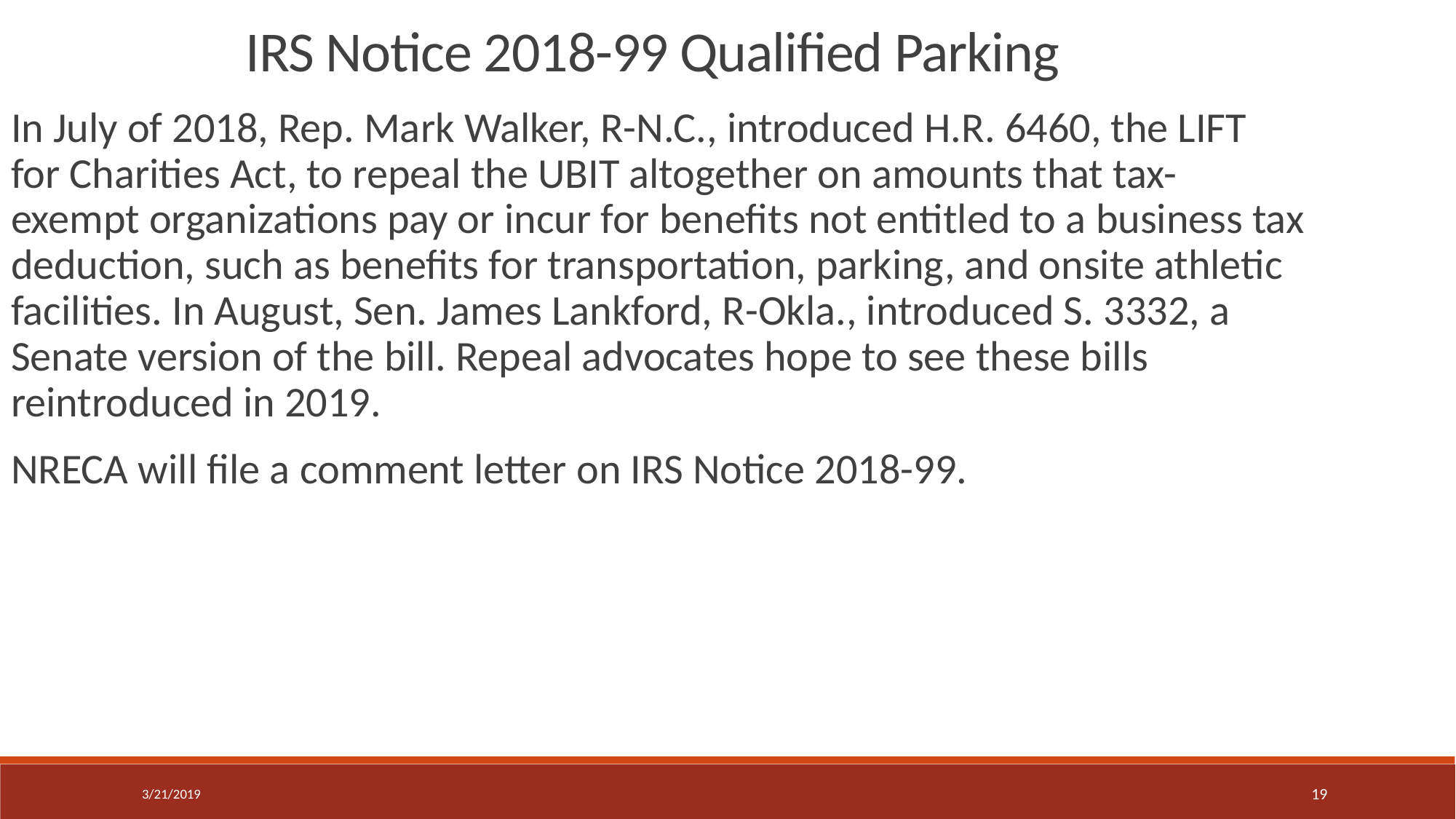

IRS Notice 2018-99 Qualified Parking
In July of 2018, Rep. Mark Walker, R-N.C., introduced H.R. 6460, the LIFT for Charities Act, to repeal the UBIT altogether on amounts that tax-exempt organizations pay or incur for benefits not entitled to a business tax deduction, such as benefits for transportation, parking, and onsite athletic facilities. In August, Sen. James Lankford, R-Okla., introduced S. 3332, a Senate version of the bill. Repeal advocates hope to see these bills reintroduced in 2019.
NRECA will file a comment letter on IRS Notice 2018-99.
3/21/2019
19